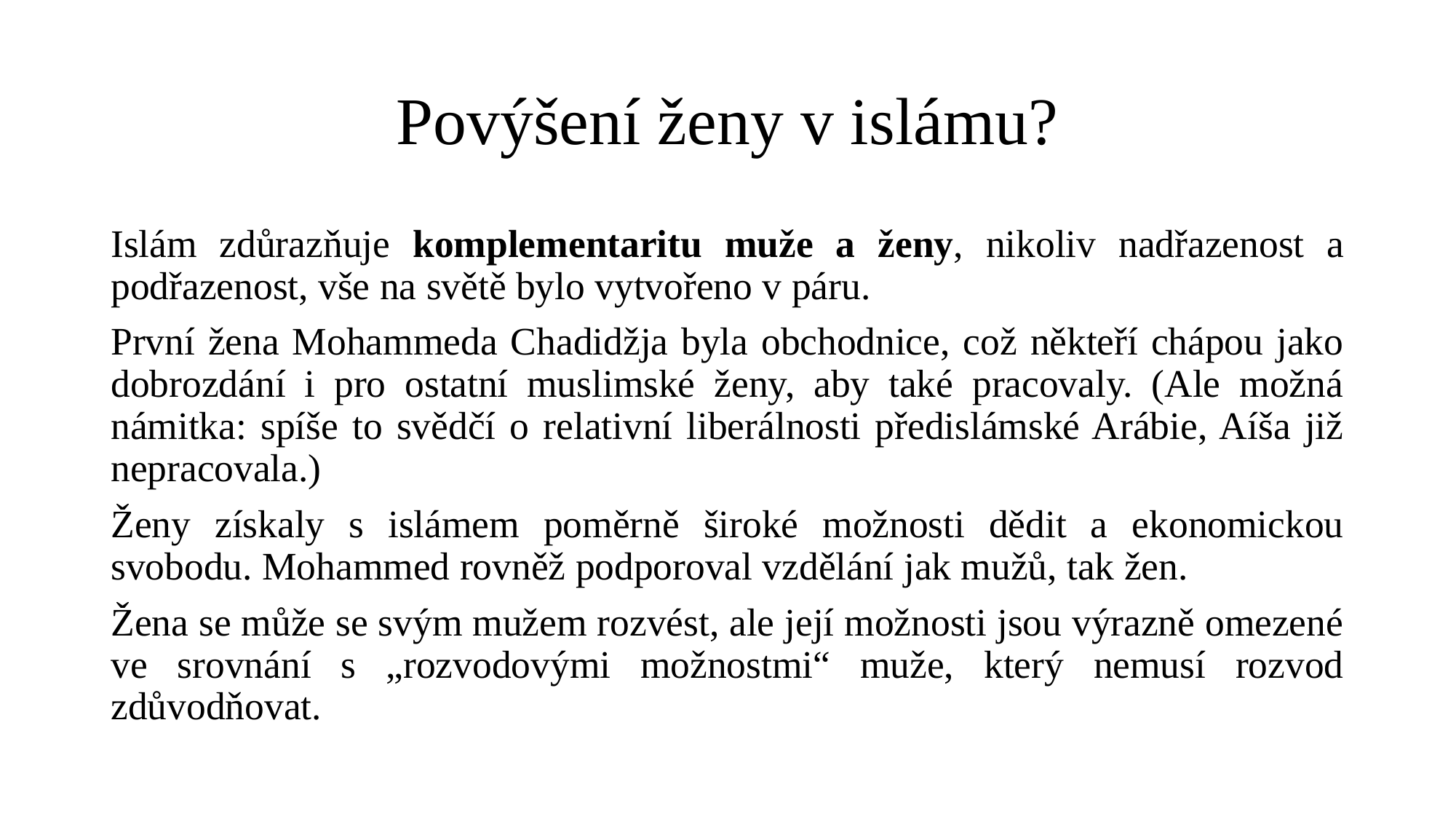

# Povýšení ženy v islámu?
Islám zdůrazňuje komplementaritu muže a ženy, nikoliv nadřazenost a podřazenost, vše na světě bylo vytvořeno v páru.
První žena Mohammeda Chadidžja byla obchodnice, což někteří chápou jako dobrozdání i pro ostatní muslimské ženy, aby také pracovaly. (Ale možná námitka: spíše to svědčí o relativní liberálnosti předislámské Arábie, Aíša již nepracovala.)
Ženy získaly s islámem poměrně široké možnosti dědit a ekonomickou svobodu. Mohammed rovněž podporoval vzdělání jak mužů, tak žen.
Žena se může se svým mužem rozvést, ale její možnosti jsou výrazně omezené ve srovnání s „rozvodovými možnostmi“ muže, který nemusí rozvod zdůvodňovat.